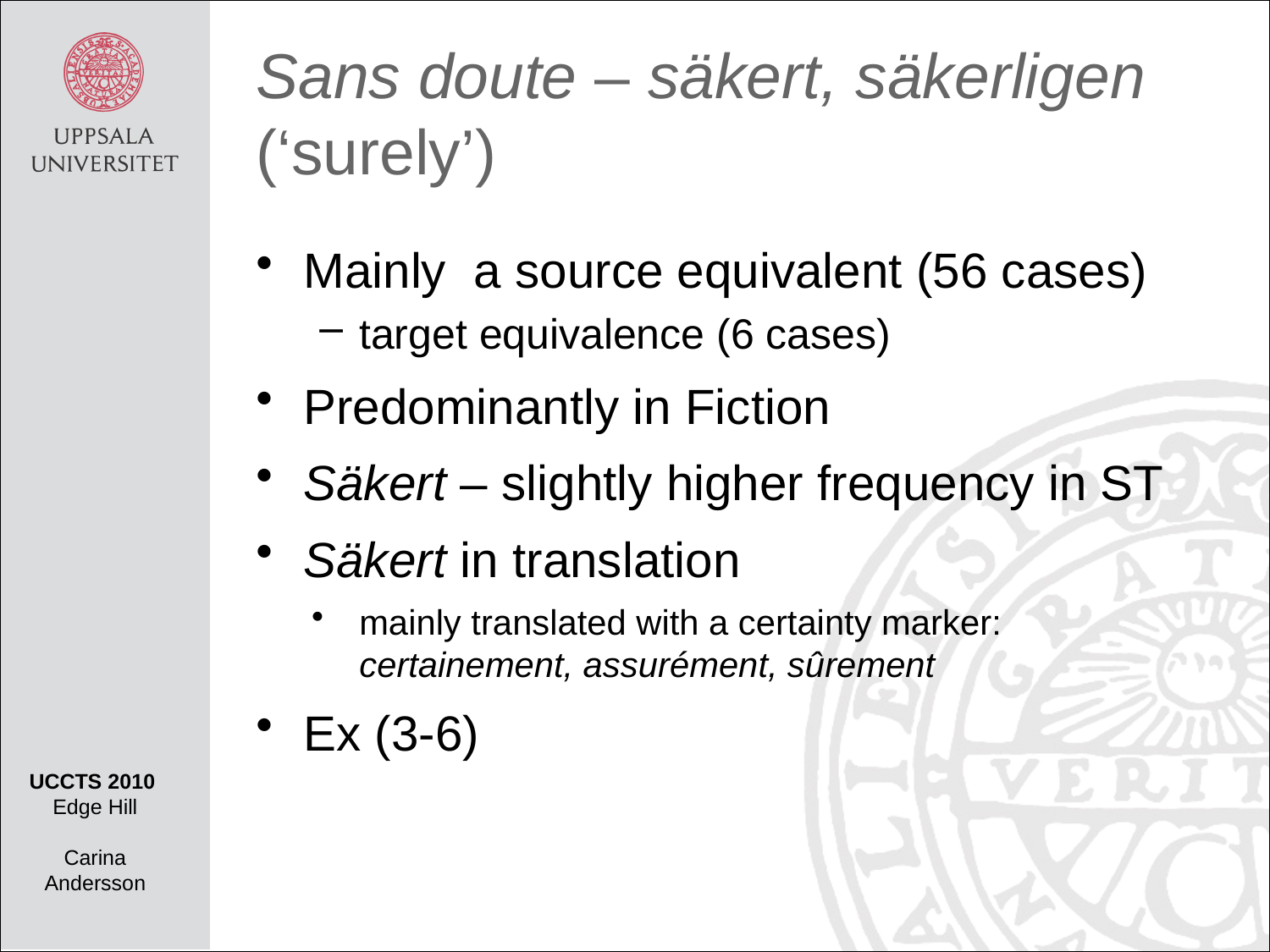

# Sans doute – säkert, säkerligen (‘surely’)
Mainly  a source equivalent (56 cases)
target equivalence (6 cases)
Predominantly in Fiction
Säkert – slightly higher frequency in ST
Säkert in translation
mainly translated with a certainty marker:  certainement, assurément, sûrement
Ex (3-6)

UCCTS 2010
Edge Hill

Carina Andersson